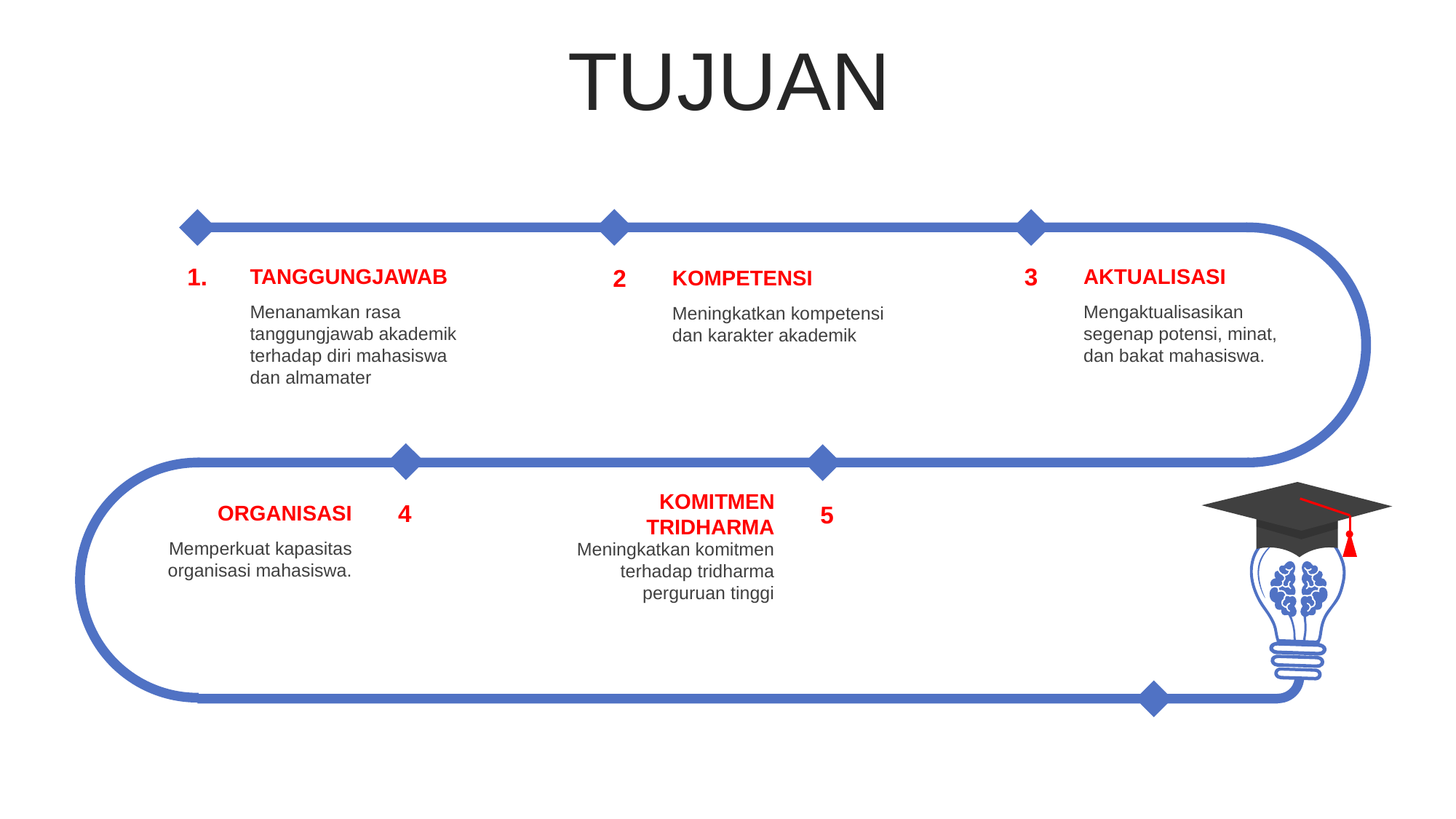

TUJUAN

1.
TANGGUNGJAWAB
Menanamkan rasa tanggungjawab akademik terhadap diri mahasiswa dan almamater
3
AKTUALISASI
Mengaktualisasikan segenap potensi, minat, dan bakat mahasiswa.
2
KOMPETENSI
Meningkatkan kompetensi dan karakter akademik

KOMITMEN TRIDHARMA
Meningkatkan komitmen terhadap tridharma perguruan tinggi
5
4
ORGANISASI
Memperkuat kapasitas organisasi mahasiswa.